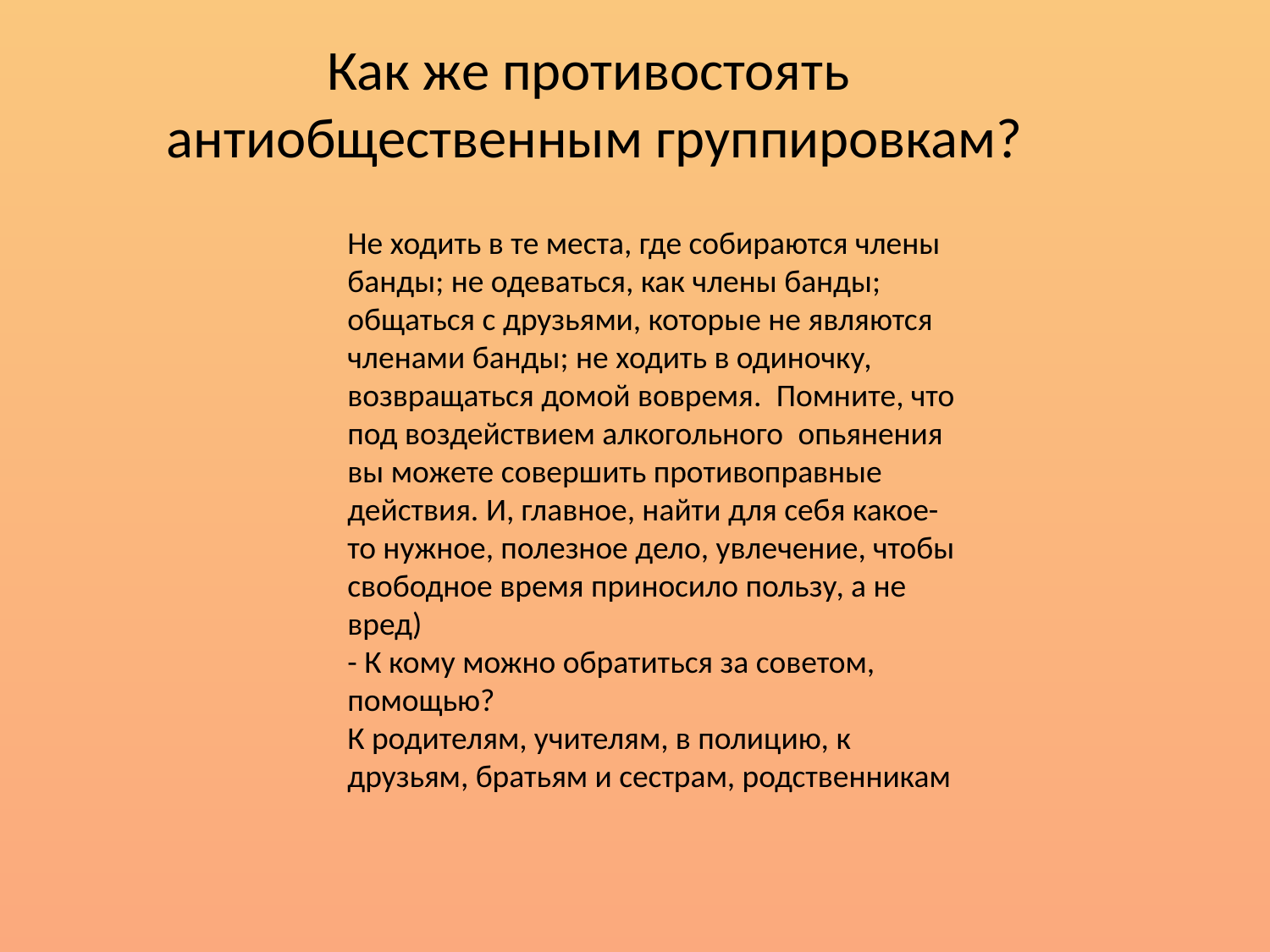

Как же противостоять  антиобщественным группировкам?
Не ходить в те места, где собираются члены банды; не одеваться, как члены банды; общаться с друзьями, которые не являются членами банды; не ходить в одиночку, возвращаться домой вовремя.  Помните, что под воздействием алкогольного  опьянения вы можете совершить противоправные действия. И, главное, найти для себя какое-то нужное, полезное дело, увлечение, чтобы свободное время приносило пользу, а не вред)
- К кому можно обратиться за советом, помощью?
К родителям, учителям, в полицию, к друзьям, братьям и сестрам, родственникам